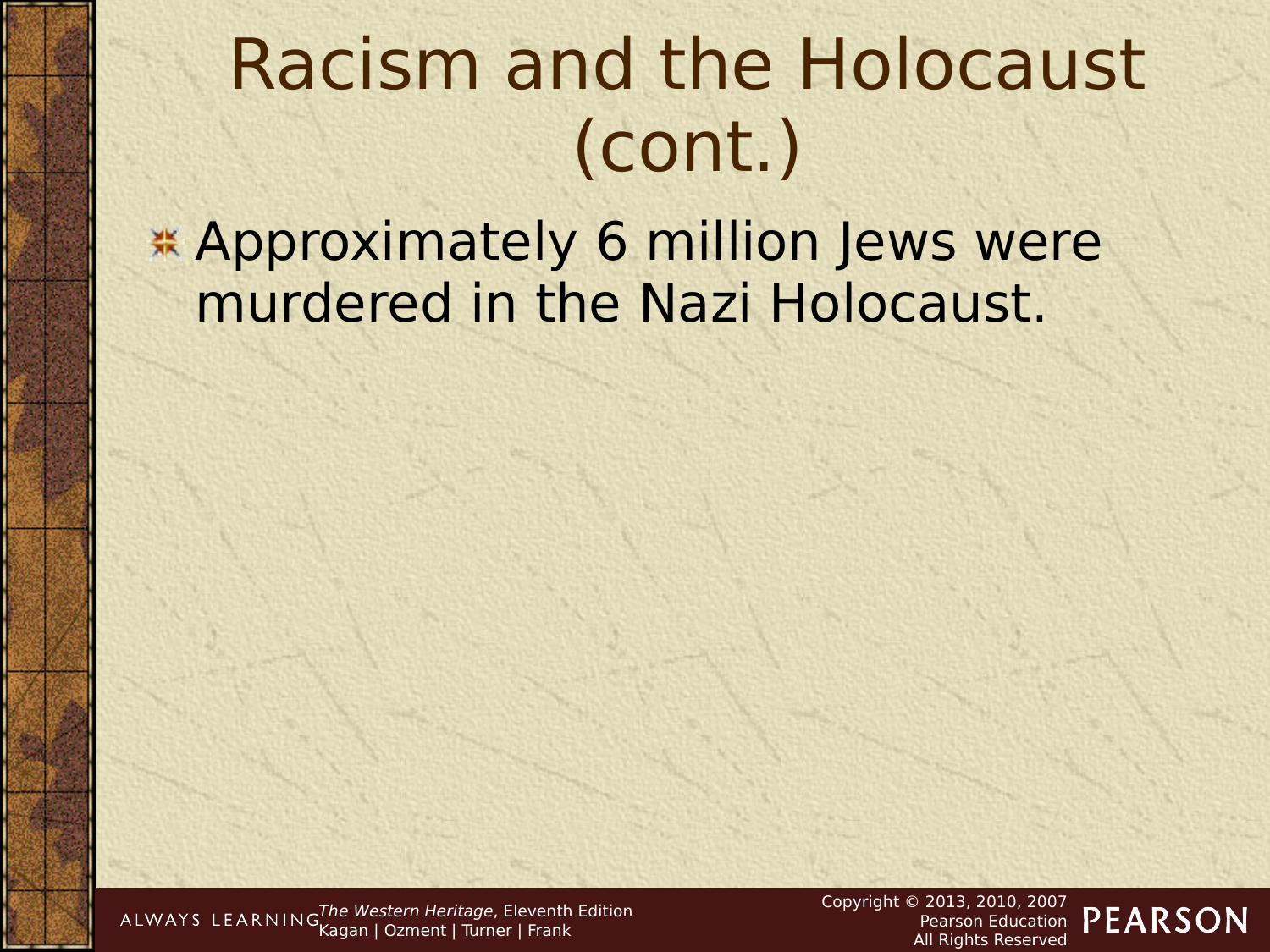

Racism and the Holocaust (cont.)
Approximately 6 million Jews were murdered in the Nazi Holocaust.